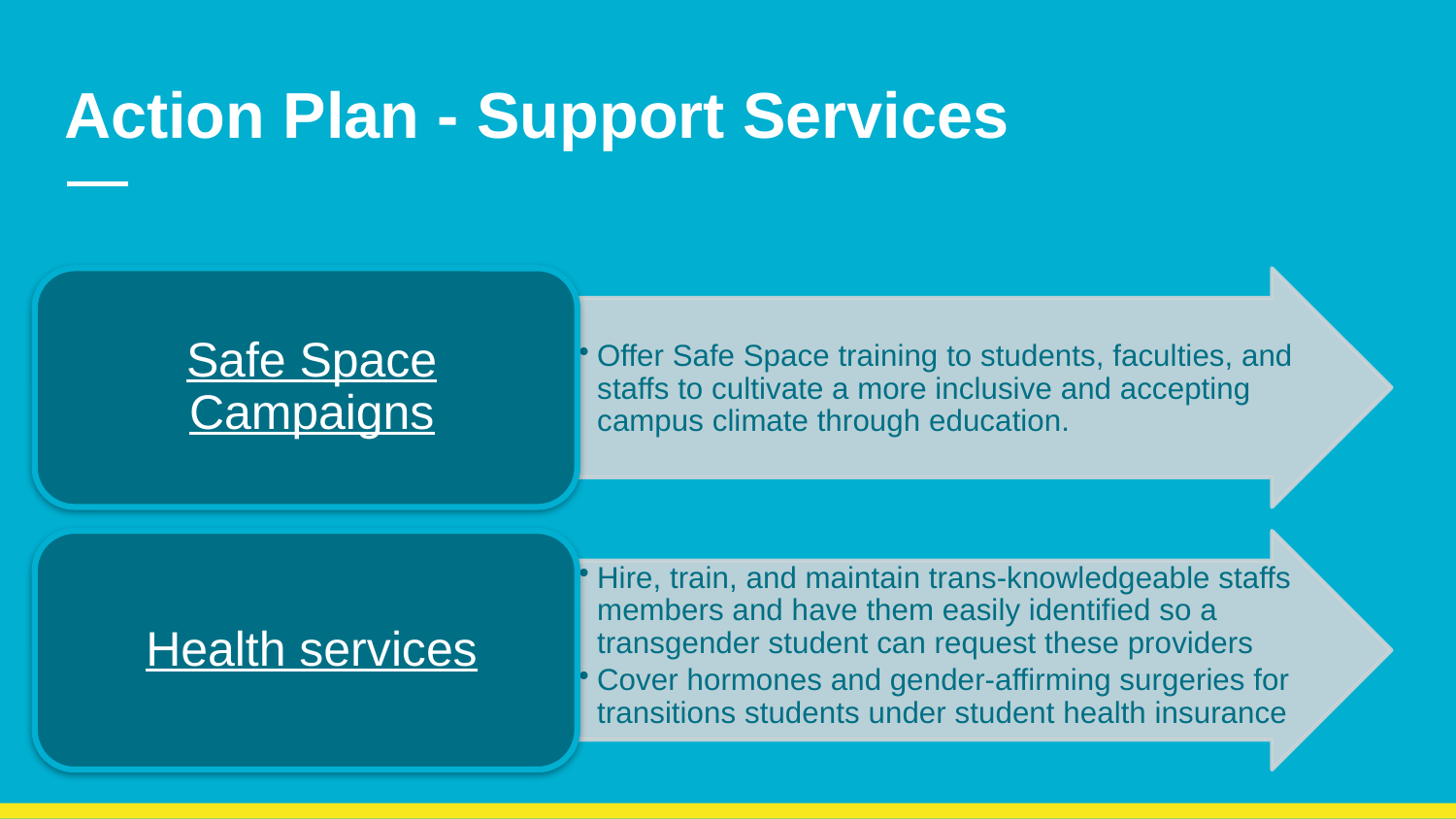

# Action Plan - Support Services

Offer Safe Space training to students, faculties, and staffs to cultivate a more inclusive and accepting campus climate through education.
Safe Space Campaigns
Hire, train, and maintain trans-knowledgeable staffs members and have them easily identified so a transgender student can request these providers
Cover hormones and gender-affirming surgeries for transitions students under student health insurance
Health services